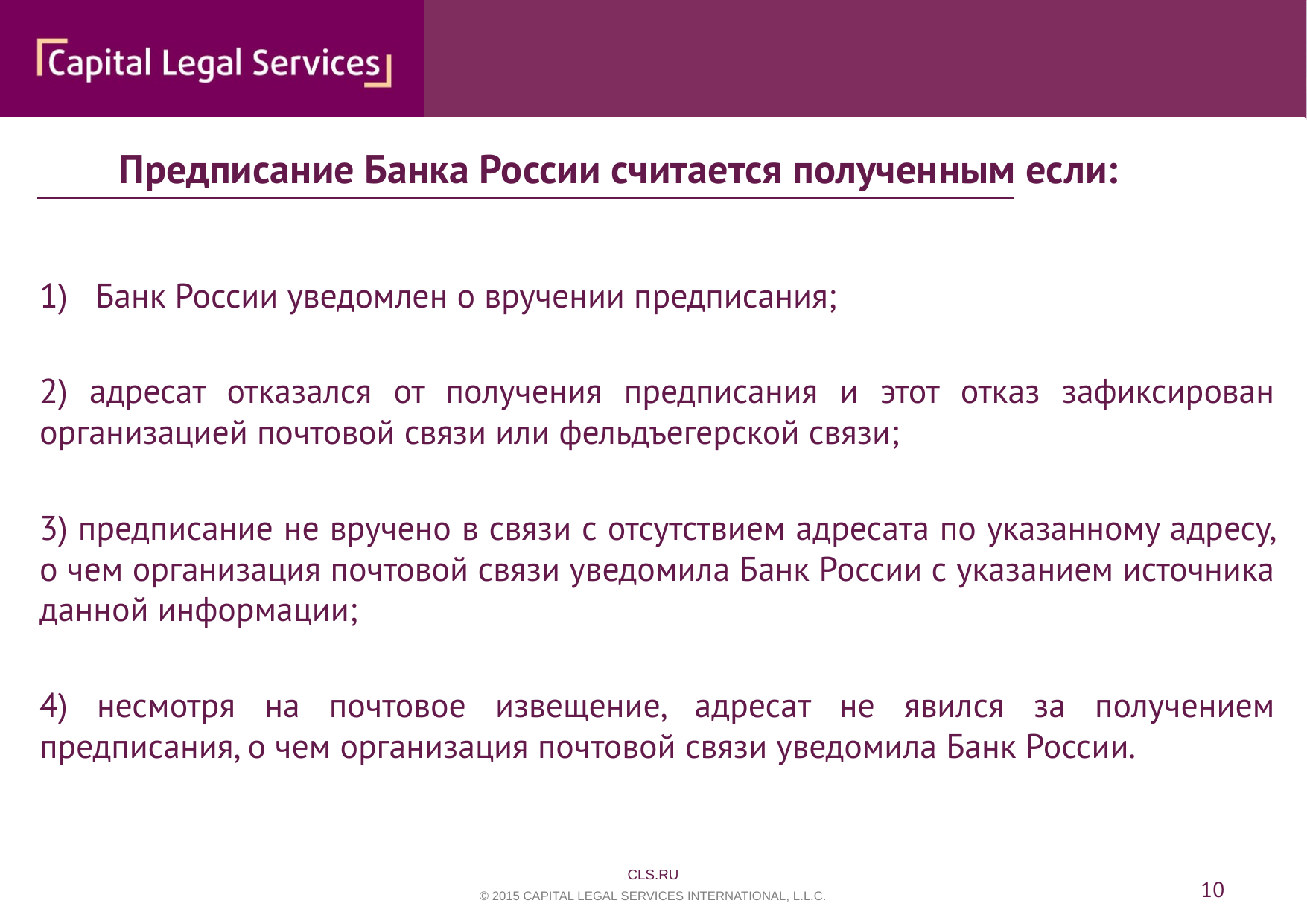

Предписание Банка России считается полученным если:
Банк России уведомлен о вручении предписания;

2) адресат отказался от получения предписания и этот отказ зафиксирован организацией почтовой связи или фельдъегерской связи;

3) предписание не вручено в связи с отсутствием адресата по указанному адресу, о чем организация почтовой связи уведомила Банк России с указанием источника данной информации;

4) несмотря на почтовое извещение, адресат не явился за получением предписания, о чем организация почтовой связи уведомила Банк России.